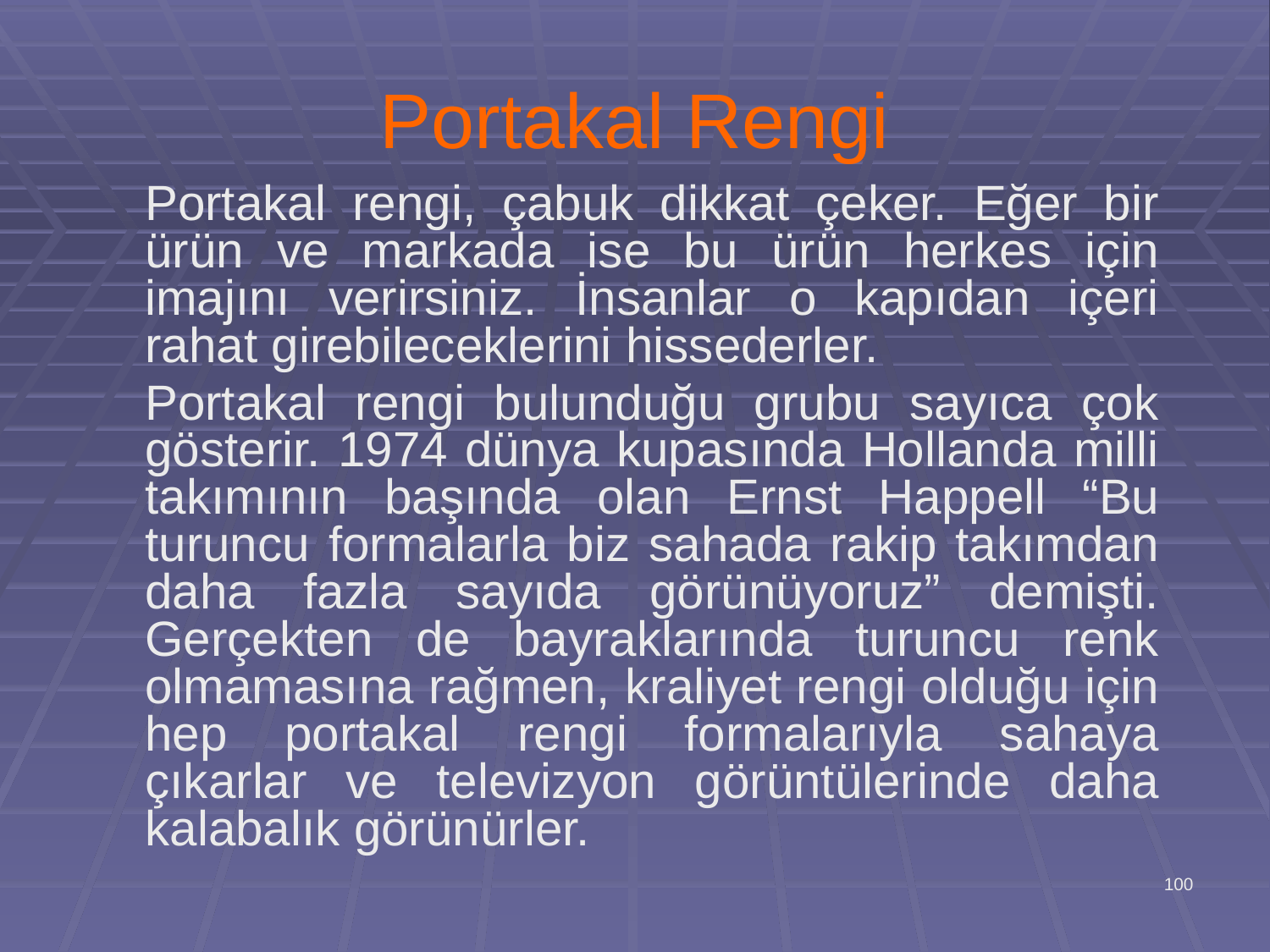

# Portakal Rengi
	Portakal rengi, çabuk dikkat çeker. Eğer bir ürün ve markada ise bu ürün herkes için imajını verirsiniz. İnsanlar o kapıdan içeri rahat girebileceklerini hissederler.
	Portakal rengi bulunduğu grubu sayıca çok gösterir. 1974 dünya kupasında Hollanda milli takımının başında olan Ernst Happell “Bu turuncu formalarla biz sahada rakip takımdan daha fazla sayıda görünüyoruz” demişti. Gerçekten de bayraklarında turuncu renk olmamasına rağmen, kraliyet rengi olduğu için hep portakal rengi formalarıyla sahaya çıkarlar ve televizyon görüntülerinde daha kalabalık görünürler.

100